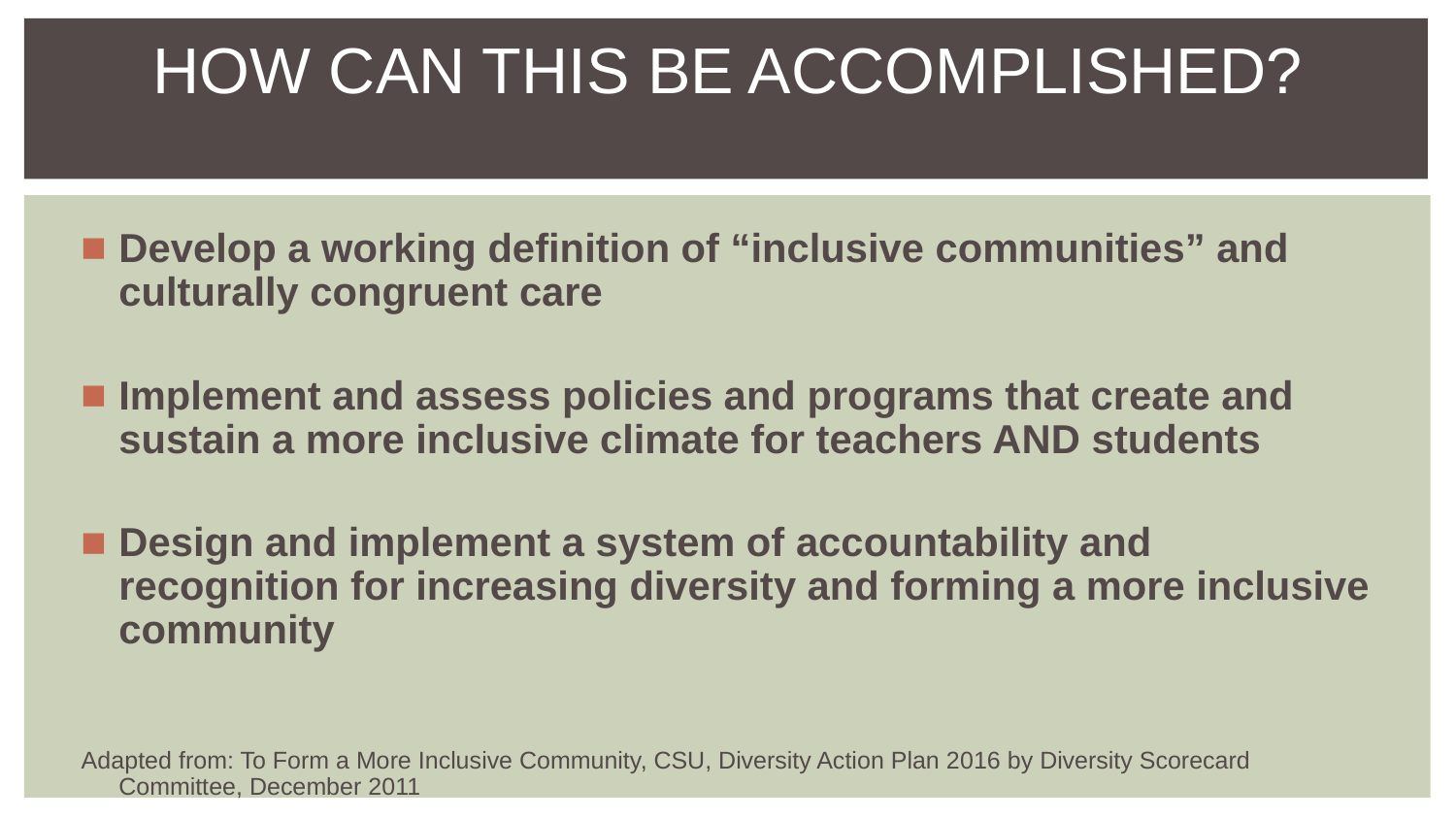

# HOW CAN THIS BE ACCOMPLISHED?

Develop a working definition of “inclusive communities” and culturally congruent care

Implement and assess policies and programs that create and sustain a more inclusive climate for teachers AND students

Design and implement a system of accountability and recognition for increasing diversity and forming a more inclusive community

Adapted from: To Form a More Inclusive Community, CSU, Diversity Action Plan 2016 by Diversity Scorecard Committee, December 2011